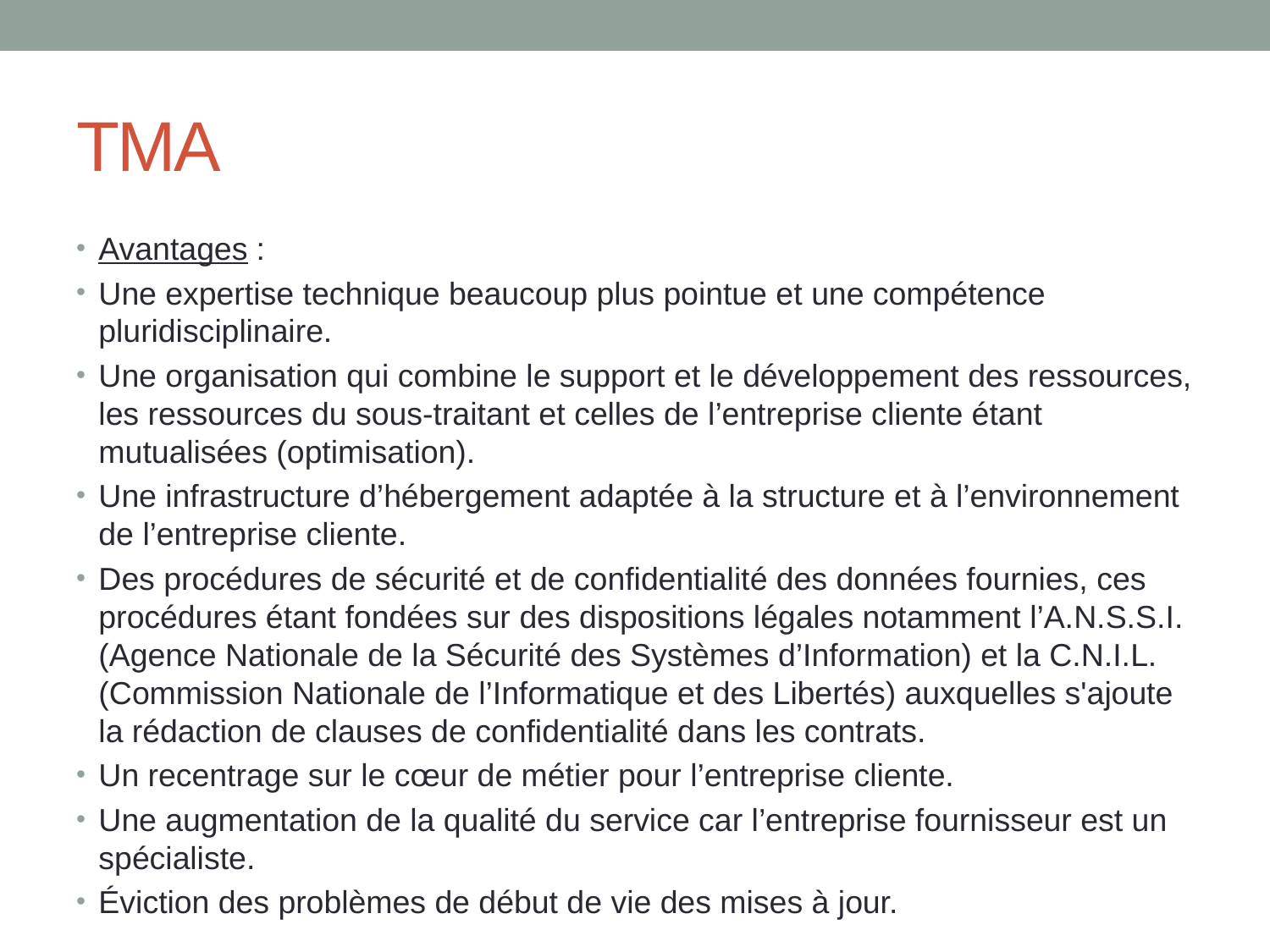

# TMA
Avantages :
Une expertise technique beaucoup plus pointue et une compétence pluridisciplinaire.
Une organisation qui combine le support et le développement des ressources, les ressources du sous-traitant et celles de l’entreprise cliente étant mutualisées (optimisation).
Une infrastructure d’hébergement adaptée à la structure et à l’environnement de l’entreprise cliente.
Des procédures de sécurité et de confidentialité des données fournies, ces procédures étant fondées sur des dispositions légales notamment l’A.N.S.S.I. (Agence Nationale de la Sécurité des Systèmes d’Information) et la C.N.I.L. (Commission Nationale de l’Informatique et des Libertés) auxquelles s'ajoute la rédaction de clauses de confidentialité dans les contrats.
Un recentrage sur le cœur de métier pour l’entreprise cliente.
Une augmentation de la qualité du service car l’entreprise fournisseur est un spécialiste.
Éviction des problèmes de début de vie des mises à jour.